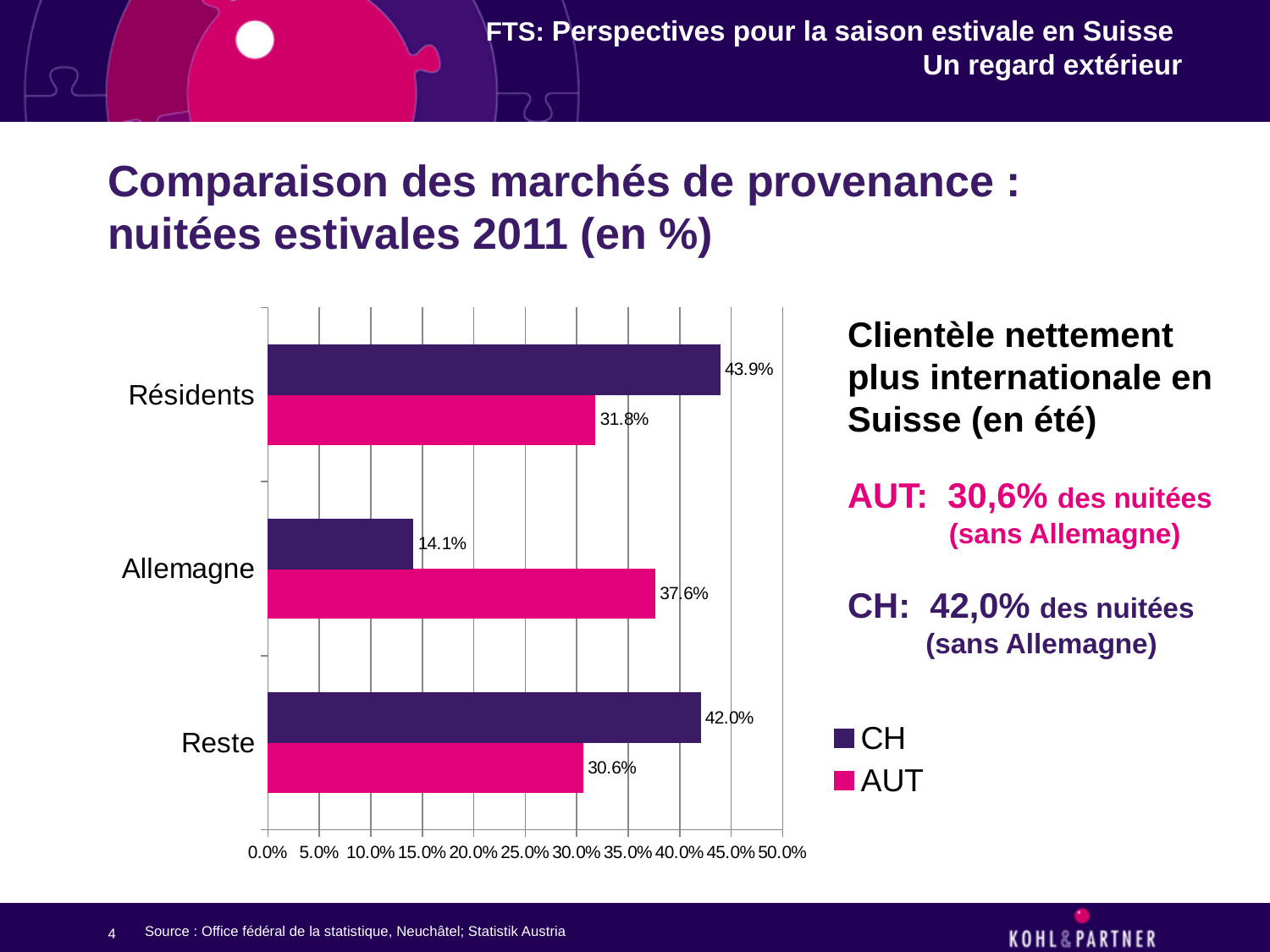

# Comparaison des marchés de provenance : nuitées estivales 2011 (en %)

### Chart

| Category | AUT | CH |
|---|---|---|
| Reste | 0.306 | 0.42 |
| Allemagne | 0.376 | 0.141 |
| Résidents | 0.318 | 0.439 |
Clientèle nettement plus internationale en Suisse (en été)

AUT:  30,6% des nuitées
             (sans Allemagne)
CH:  42,0% des nuitées
          (sans Allemagne)
Source : Office fédéral de la statistique, Neuchâtel; Statistik Austria
4